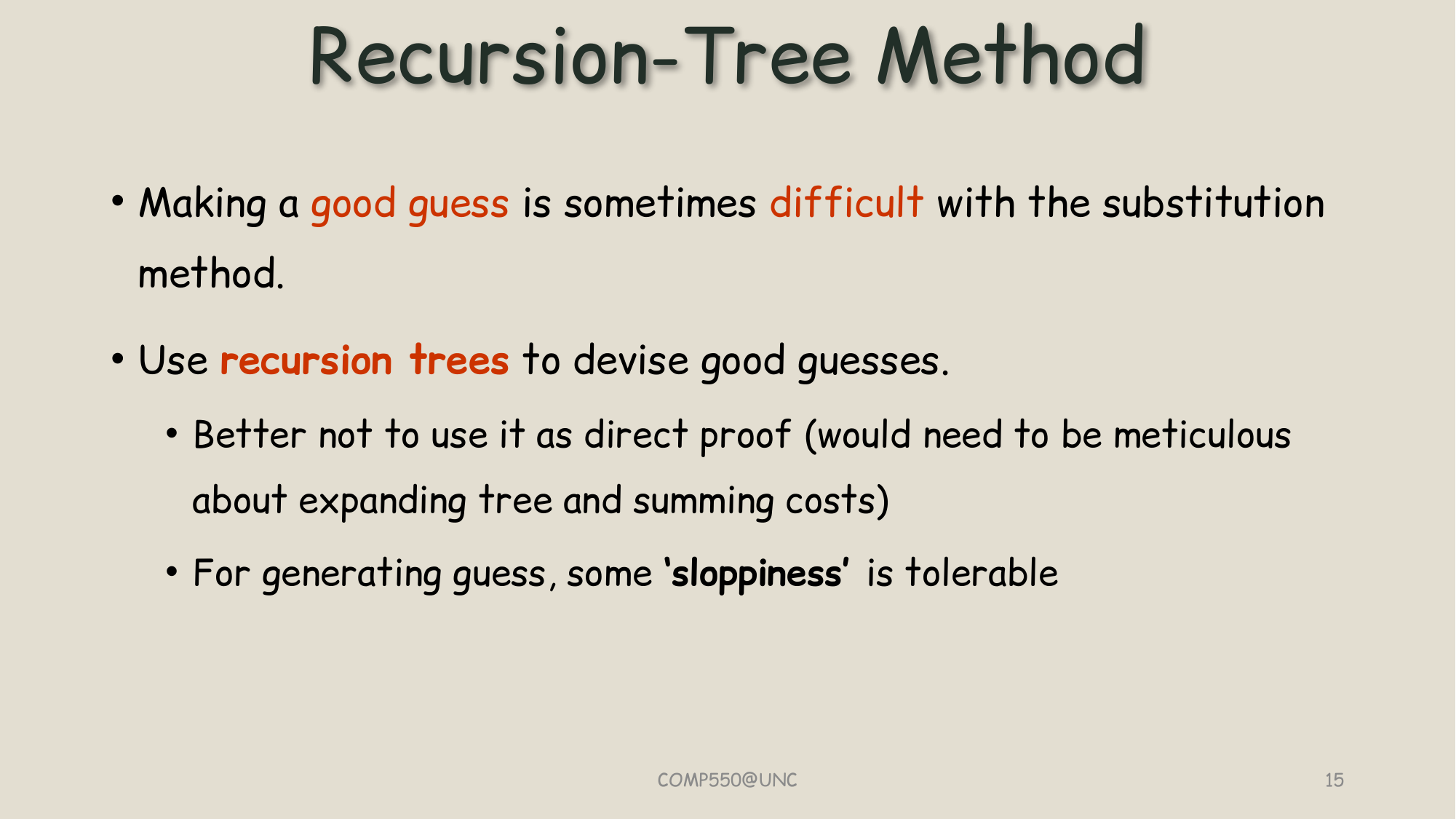

# Recursion-Tree Method
Making a good guess is sometimes difficult with the substitution method.
Use recursion trees to devise good guesses.
Better not to use it as direct proof (would need to be meticulous about expanding tree and summing costs)
For generating guess, some ‘sloppiness’ is tolerable
COMP550@UNC
15